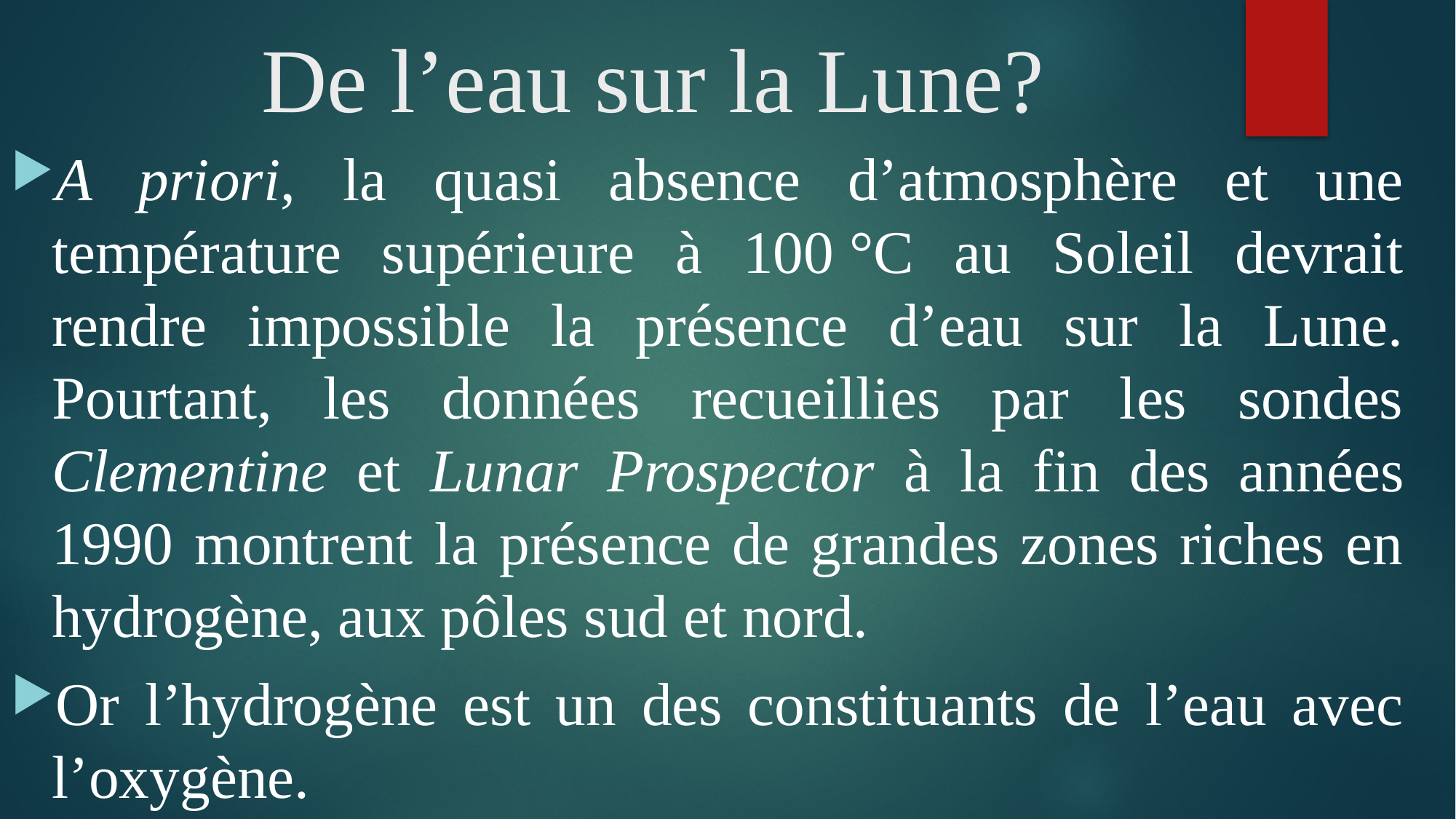

# De l’eau sur la Lune?
A priori, la quasi absence d’atmosphère et une température supérieure à 100 °C au Soleil devrait rendre impossible la présence d’eau sur la Lune. Pourtant, les données recueillies par les sondes Clementine et Lunar Prospector à la fin des années 1990 montrent la présence de grandes zones riches en hydrogène, aux pôles sud et nord.
Or l’hydrogène est un des constituants de l’eau avec l’oxygène.